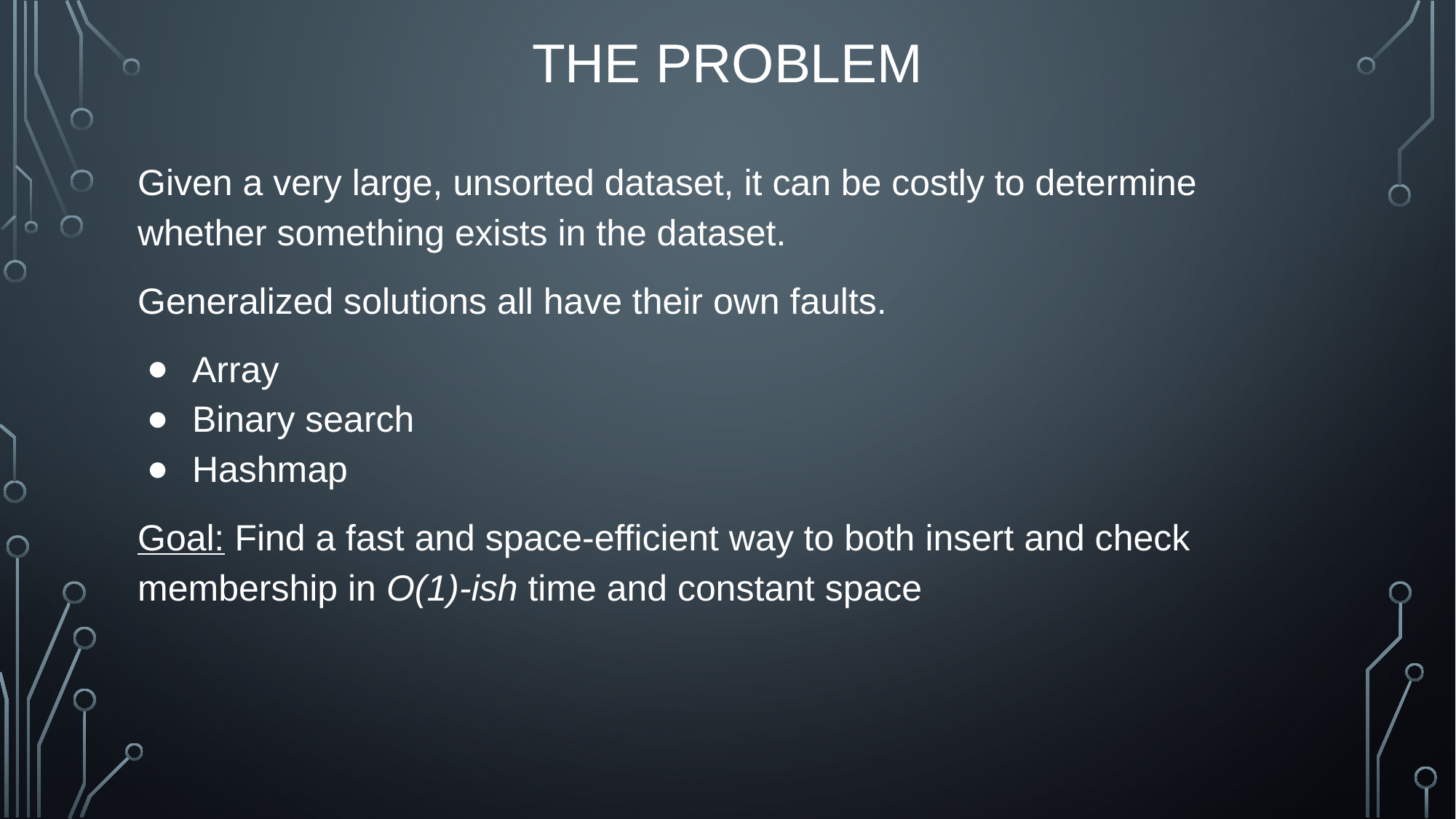

# THE PROBLEM
Given a very large, unsorted dataset, it can be costly to determine whether something exists in the dataset.
Generalized solutions all have their own faults.
Array
Binary search
Hashmap
Goal: Find a fast and space-efficient way to both insert and check membership in O(1)-ish time and constant space